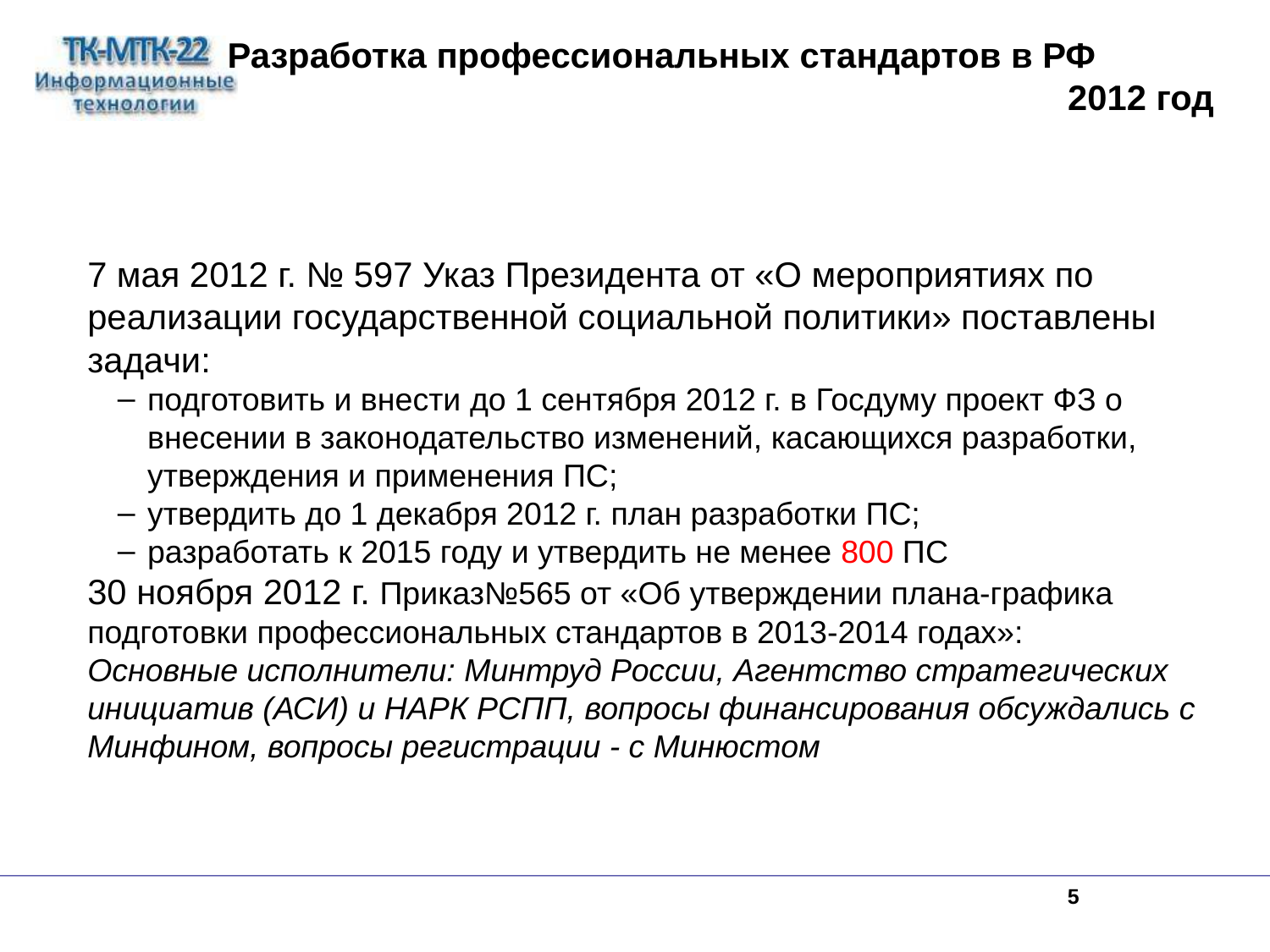

Разработка профессиональных стандартов в РФ
2012 год
7 мая 2012 г. № 597 Указ Президента от «О мероприятиях по реализации государственной социальной политики» поставлены задачи:
подготовить и внести до 1 сентября 2012 г. в Госдуму проект ФЗ о внесении в законодательство изменений, касающихся разработки, утверждения и применения ПС;
утвердить до 1 декабря 2012 г. план разработки ПС;
разработать к 2015 году и утвердить не менее 800 ПС
30 ноября 2012 г. Приказ№565 от «Об утверждении плана-графика подготовки профессиональных стандартов в 2013-2014 годах»:
Основные исполнители: Минтруд России, Агентство стратегических инициатив (АСИ) и НАРК РСПП, вопросы финансирования обсуждались с Минфином, вопросы регистрации - с Минюстом

5